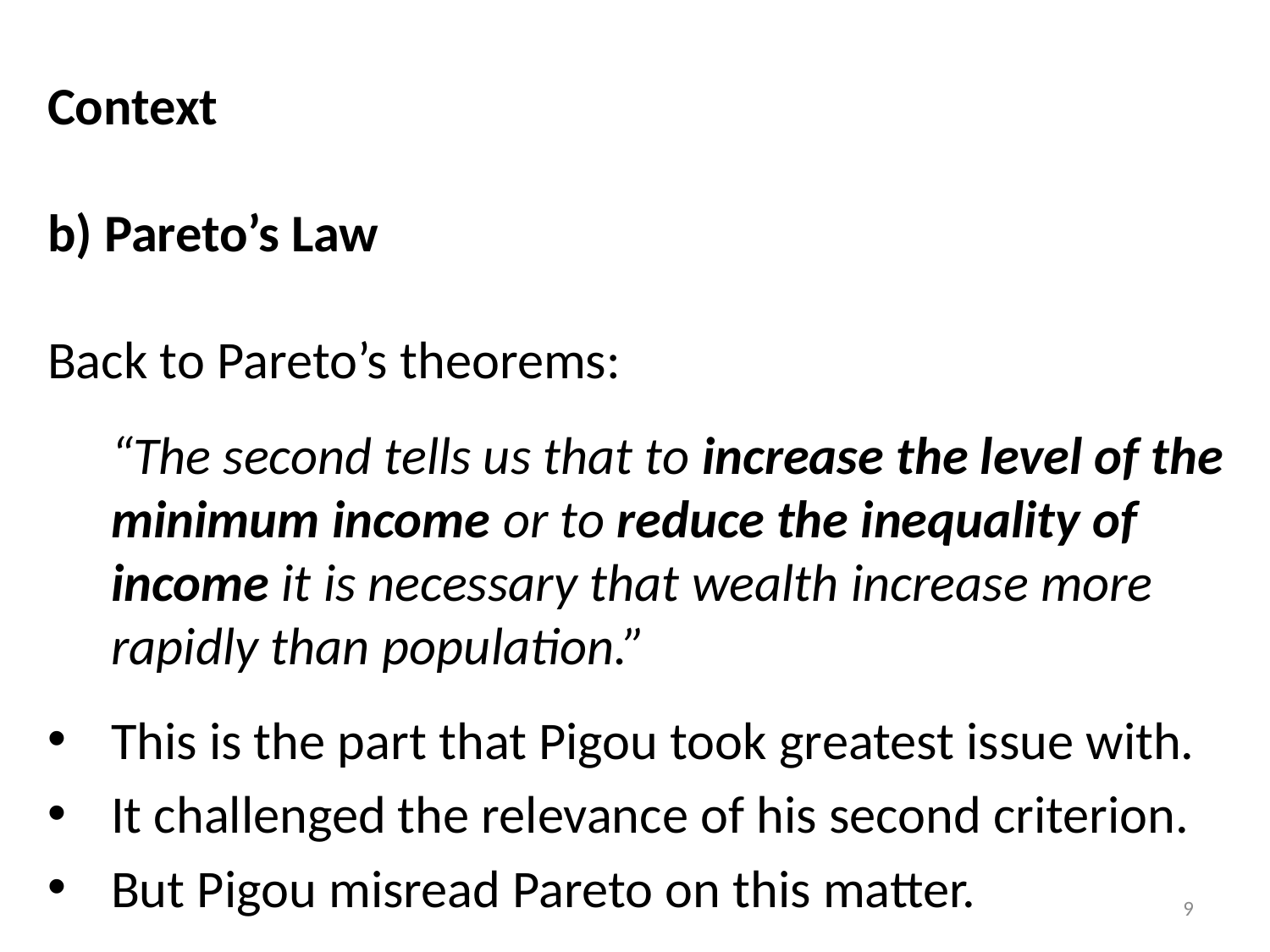

Context

b) Pareto’s Law

Back to Pareto’s theorems:
“The second tells us that to increase the level of the minimum income or to reduce the inequality of income it is necessary that wealth increase more rapidly than population.”
This is the part that Pigou took greatest issue with.
It challenged the relevance of his second criterion.
But Pigou misread Pareto on this matter.
9